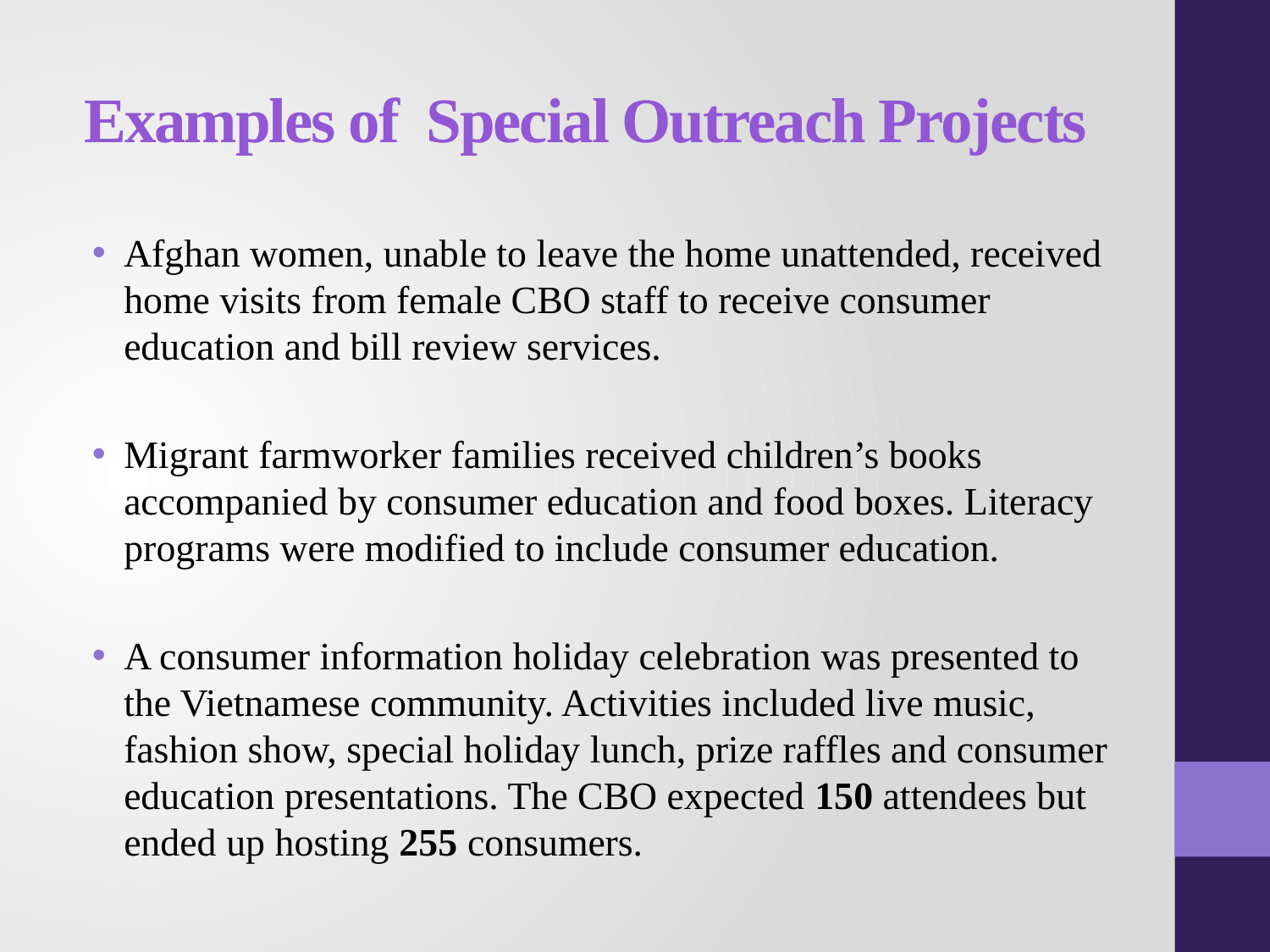

# Examples of  Special Outreach Projects
Afghan women, unable to leave the home unattended, received home visits from female CBO staff to receive consumer education and bill review services.

Migrant farmworker families received children’s books accompanied by consumer education and food boxes. Literacy programs were modified to include consumer education.

A consumer information holiday celebration was presented to the Vietnamese community. Activities included live music, fashion show, special holiday lunch, prize raffles and consumer education presentations. The CBO expected 150 attendees but ended up hosting 255 consumers.